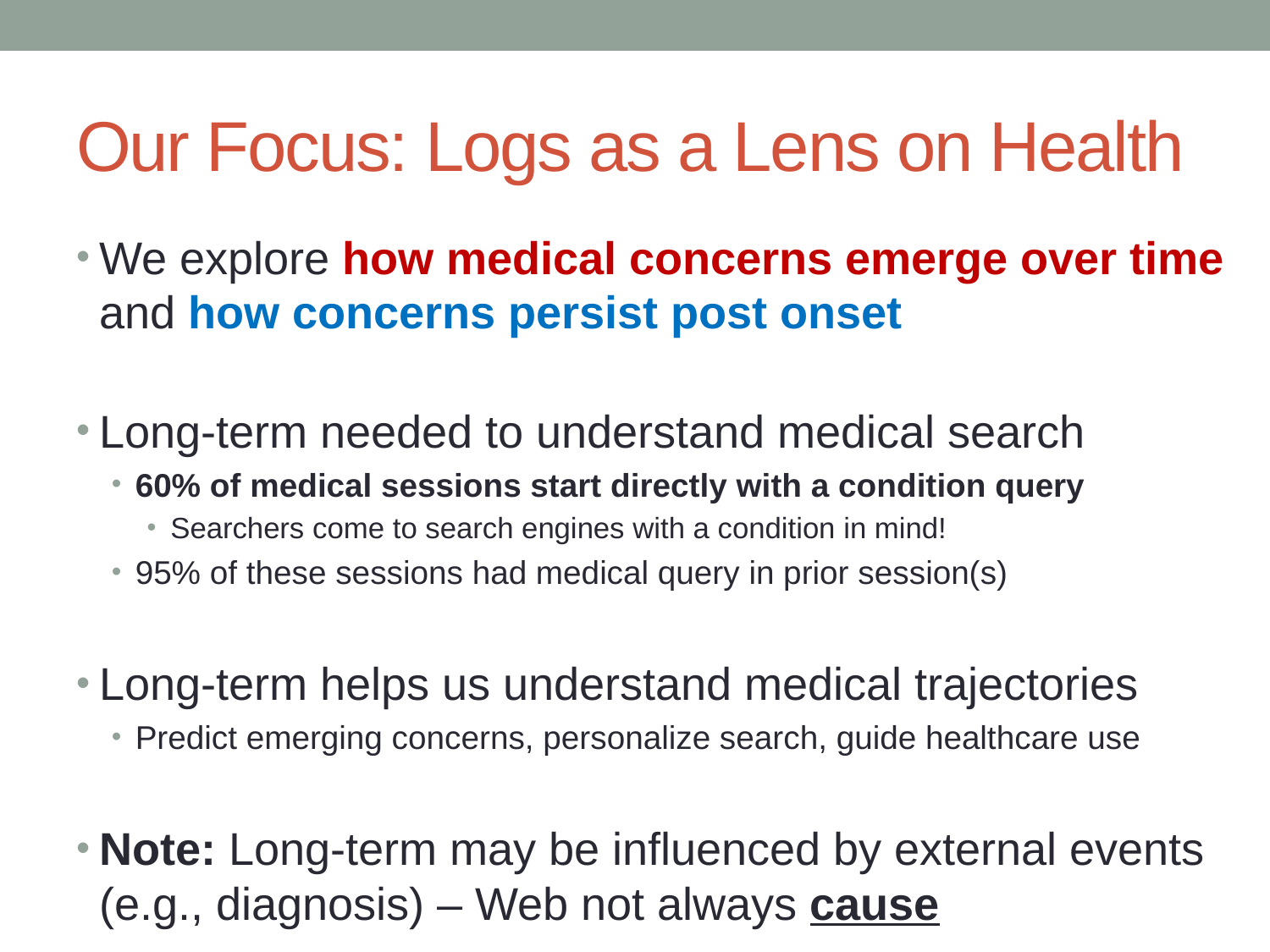

# Our Focus: Logs as a Lens on Health
We explore how medical concerns emerge over time and how concerns persist post onset

Long-term needed to understand medical search
60% of medical sessions start directly with a condition query
Searchers come to search engines with a condition in mind!
95% of these sessions had medical query in prior session(s)

Long-term helps us understand medical trajectories
Predict emerging concerns, personalize search, guide healthcare use

Note: Long-term may be influenced by external events (e.g., diagnosis) – Web not always cause